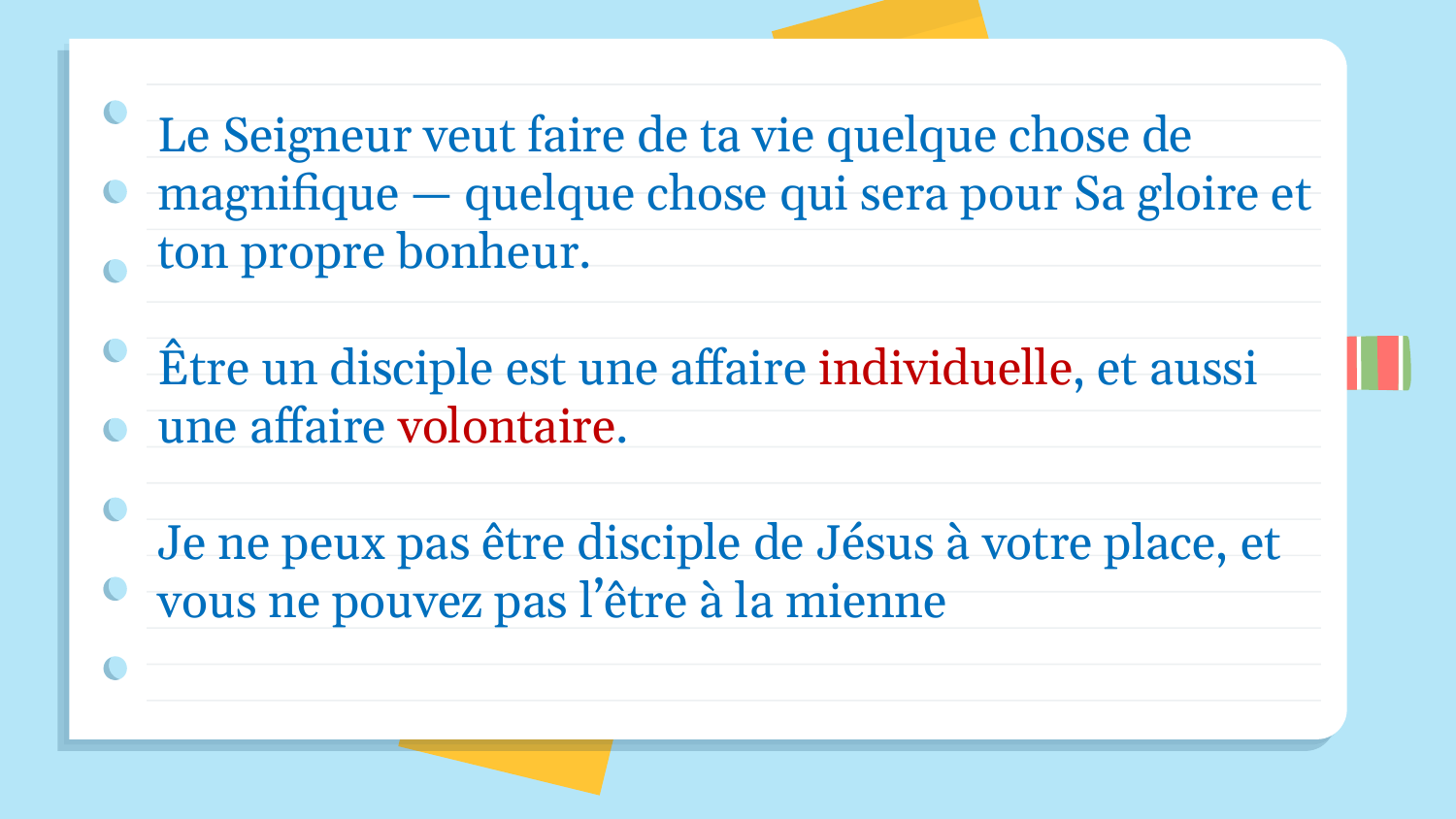

Le Seigneur veut faire de ta vie quelque chose de magnifique — quelque chose qui sera pour Sa gloire et ton propre bonheur.

Être un disciple est une affaire individuelle, et aussi une affaire volontaire.

Je ne peux pas être disciple de Jésus à votre place, et vous ne pouvez pas l’être à la mienne